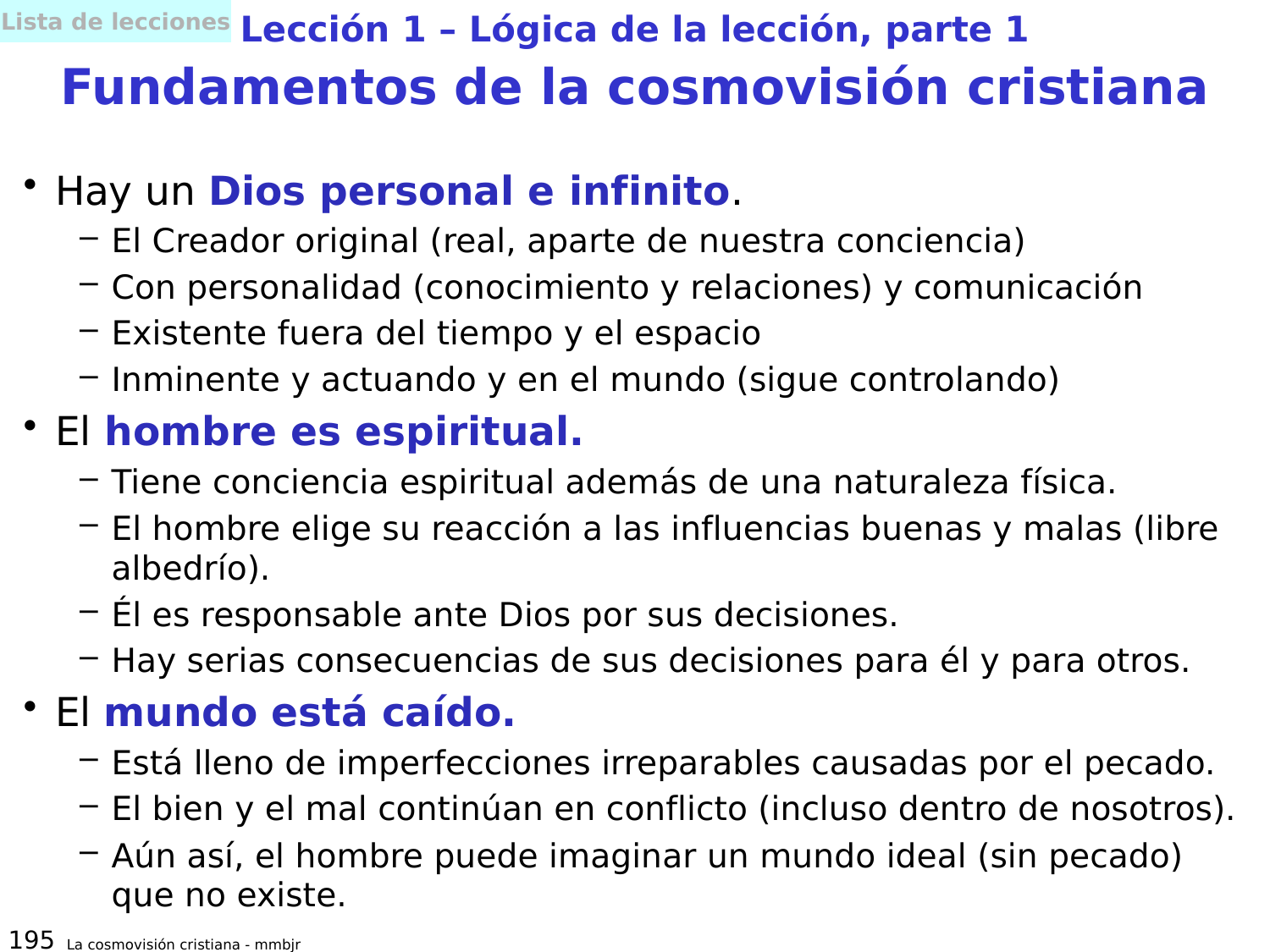

# Lección 1 – Lógica de la lección, parte 1 Fundamentos de la cosmovisión cristiana
Lista de lecciones
Hay un Dios personal e infinito.
El Creador original (real, aparte de nuestra conciencia)
Con personalidad (conocimiento y relaciones) y comunicación
Existente fuera del tiempo y el espacio
Inminente y actuando y en el mundo (sigue controlando)
El hombre es espiritual.
Tiene conciencia espiritual además de una naturaleza física.
El hombre elige su reacción a las influencias buenas y malas (libre albedrío).
Él es responsable ante Dios por sus decisiones.
Hay serias consecuencias de sus decisiones para él y para otros.
El mundo está caído.
Está lleno de imperfecciones irreparables causadas por el pecado.
El bien y el mal continúan en conflicto (incluso dentro de nosotros).
Aún así, el hombre puede imaginar un mundo ideal (sin pecado) que no existe.
195
La cosmovisión cristiana - mmbjr